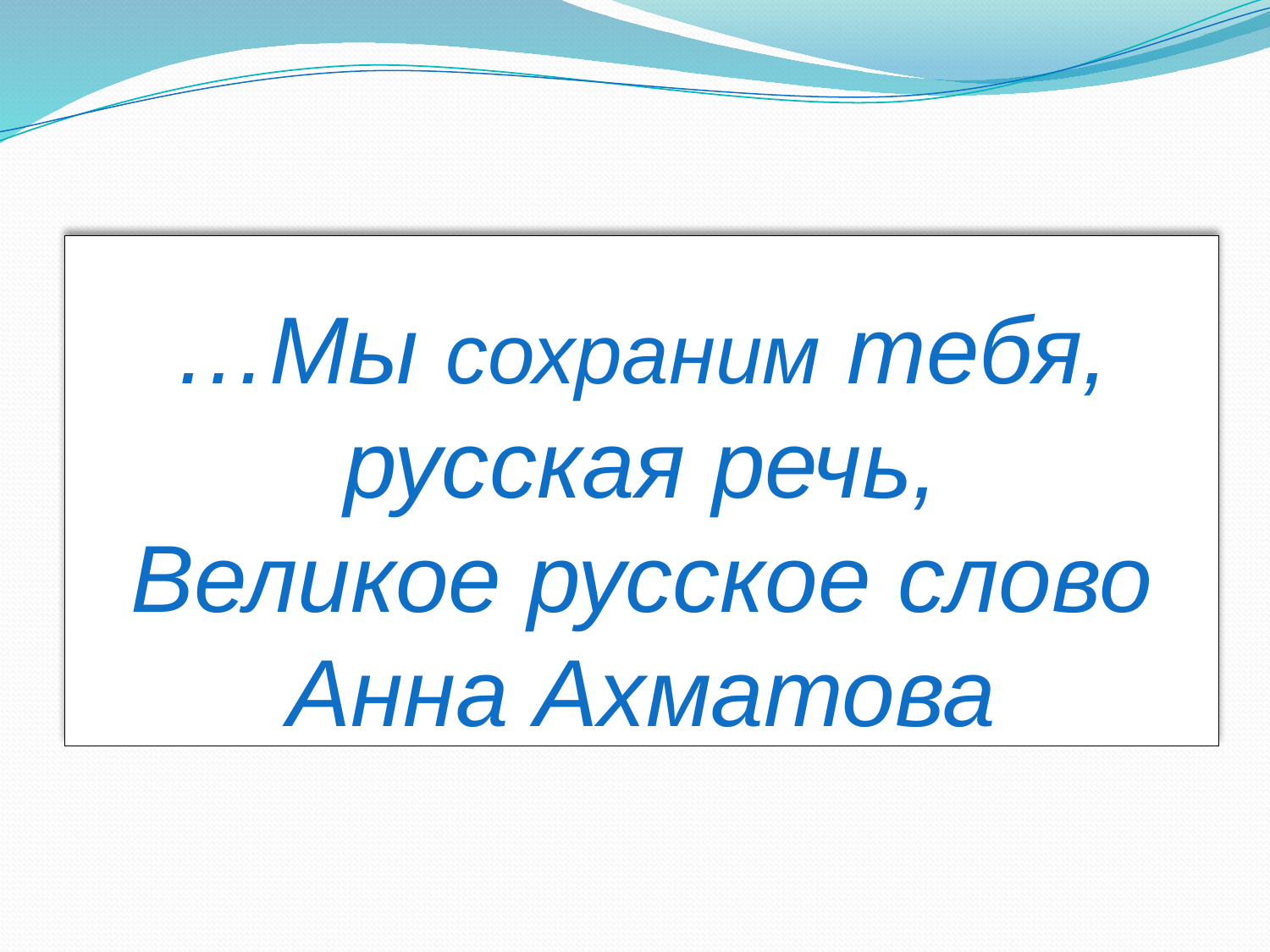

# …Мы сохраним тебя, русская речь, Великое русское слово Анна Ахматова